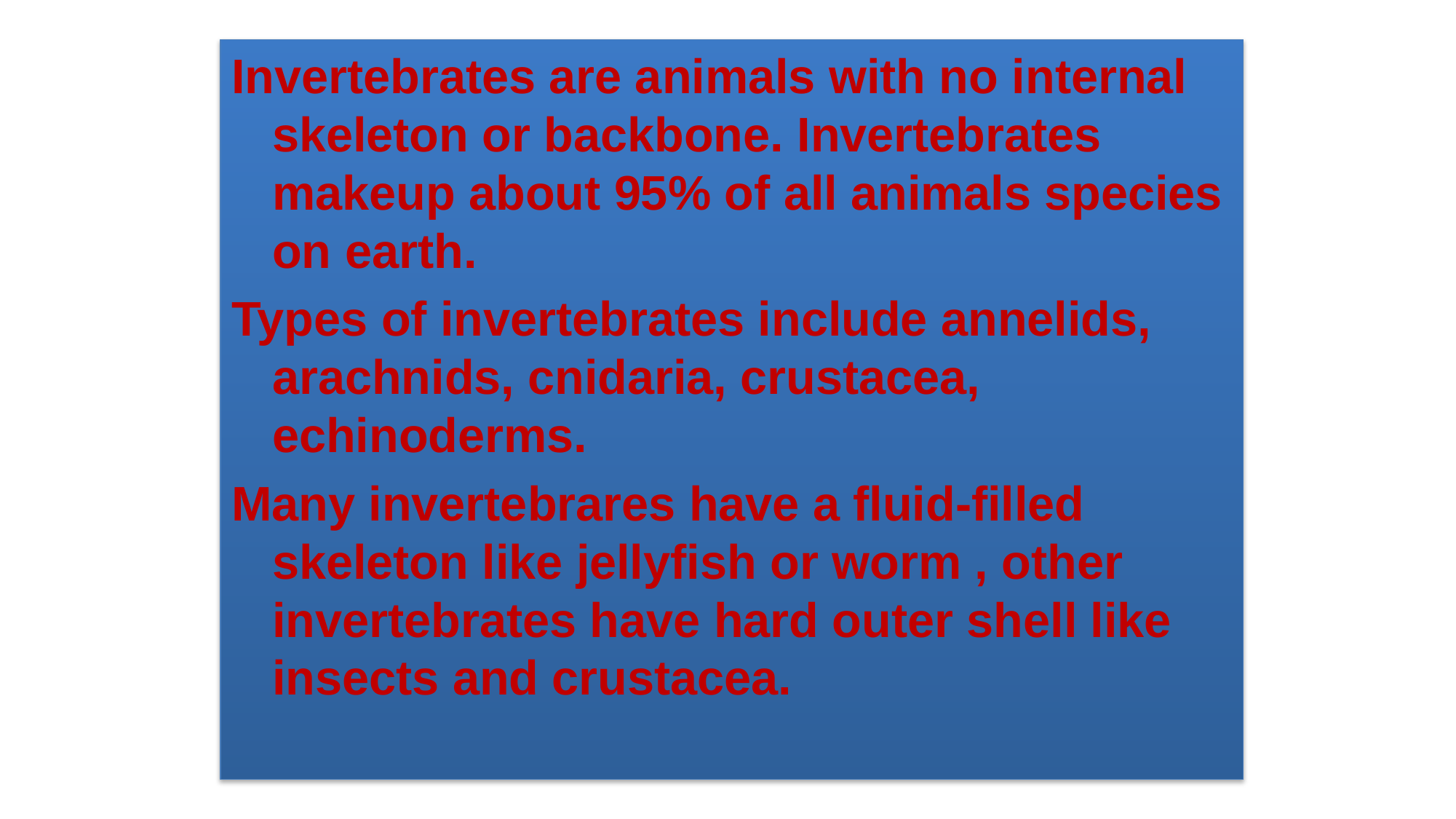

Invertebrates are animals with no internal skeleton or backbone. Invertebrates makeup about 95% of all animals species on earth.
Types of invertebrates include annelids, arachnids, cnidaria, crustacea, echinoderms.
Many invertebrares have a fluid-filled skeleton like jellyfish or worm , other invertebrates have hard outer shell like insects and crustacea.